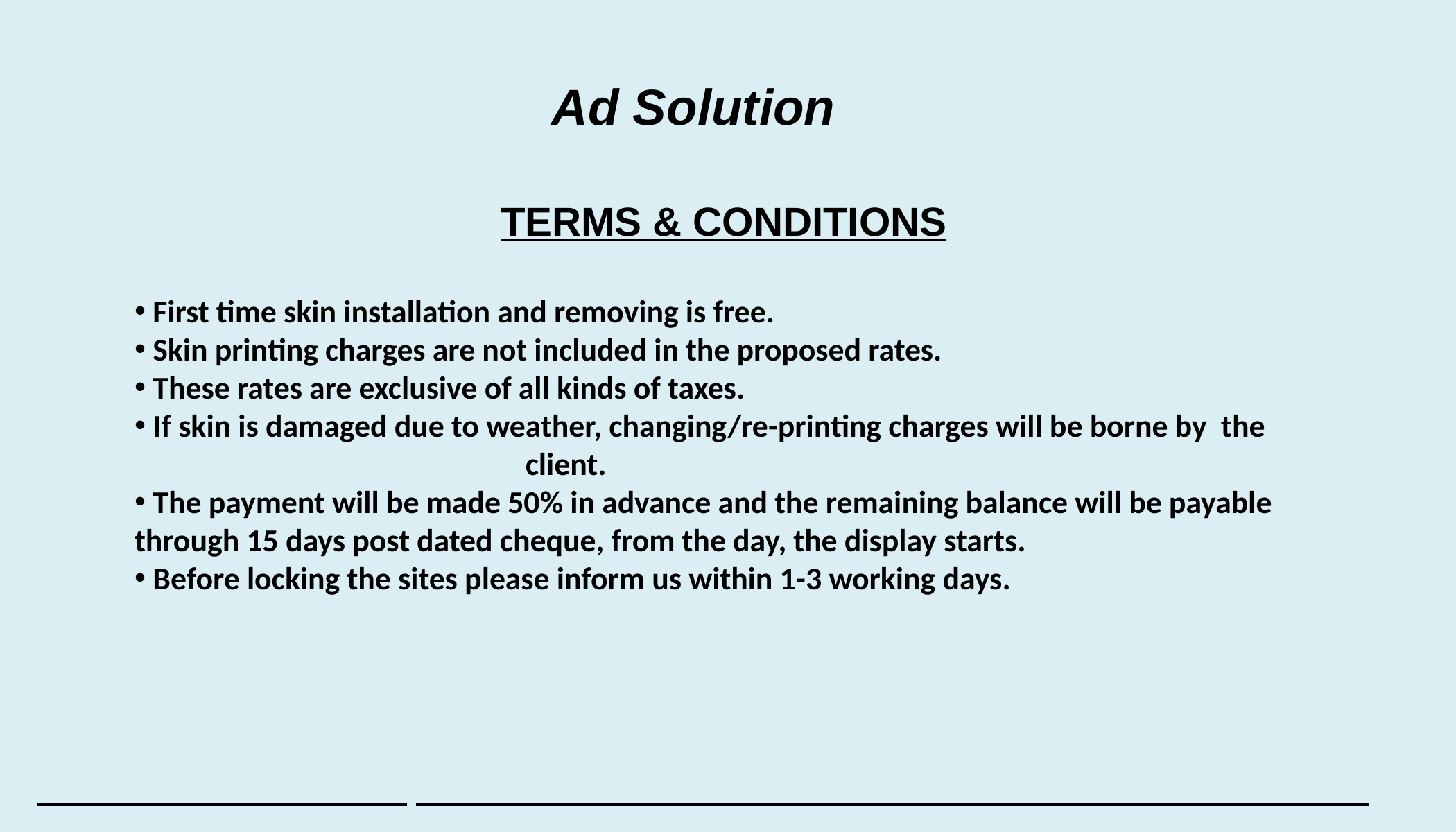

Ad Solution
TERMS & CONDITIONS
 First time skin installation and removing is free.
 Skin printing charges are not included in the proposed rates.
 These rates are exclusive of all kinds of taxes.
 If skin is damaged due to weather, changing/re-printing charges will be borne by  the                                                          client.
 The payment will be made 50% in advance and the remaining balance will be payable through 15 days post dated cheque, from the day, the display starts.
 Before locking the sites please inform us within 1-3 working days.